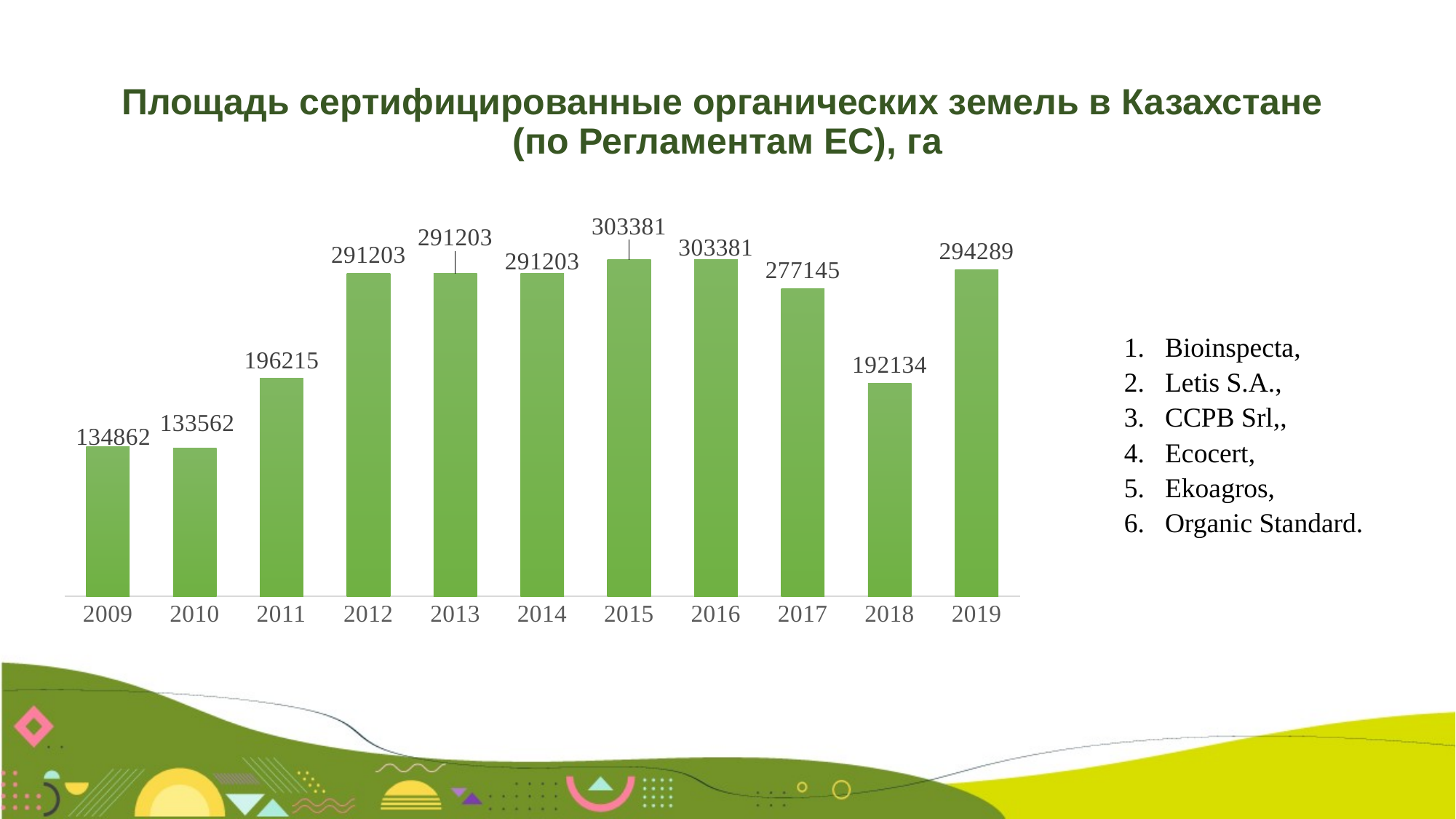

# Площадь сертифицированные органических земель в Казахстане (по Регламентам ЕС), га

### Chart

| Category | Площадь, га |
|---|---|
| 2009 | 134862.0 |
| 2010 | 133562.0 |
| 2011 | 196215.0 |
| 2012 | 291203.0 |
| 2013 | 291203.0 |
| 2014 | 291203.0 |
| 2015 | 303381.0 |
| 2016 | 303381.0 |
| 2017 | 277145.0 |
| 2018 | 192134.0 |
| 2019 | 294289.0 |
Bioinspecta,
Letis S.A.,
CCPB Srl,,
Ecocert,
Ekoagros,
Organic Standard.